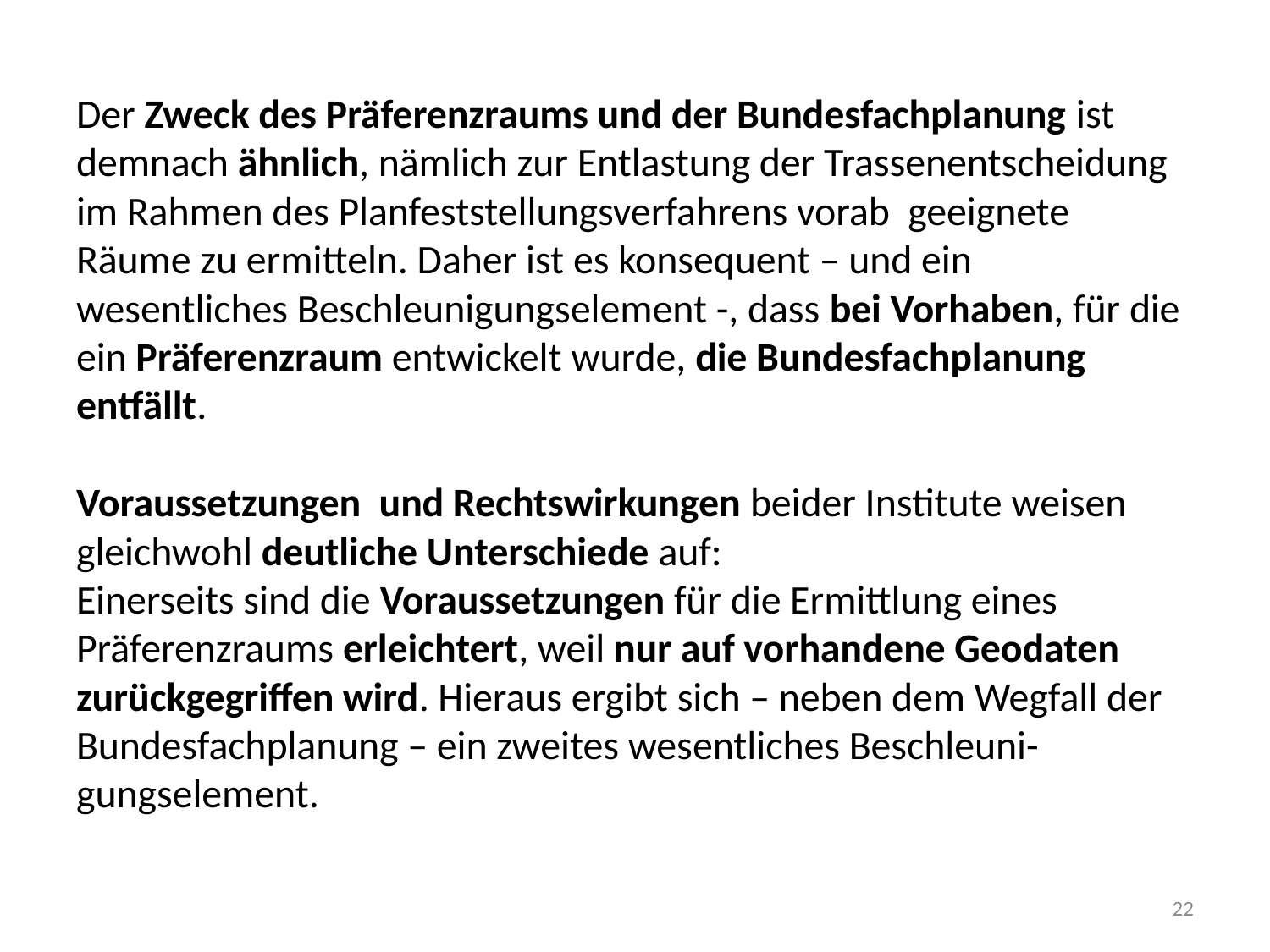

# Der Zweck des Präferenzraums und der Bundesfachplanung ist demnach ähnlich, nämlich zur Entlastung der Trassenentscheidung im Rahmen des Planfeststellungsverfahrens vorab  geeignete Räume zu ermitteln. Daher ist es konsequent – und ein wesentliches Beschleunigungselement -, dass bei Vorhaben, für die ein Präferenzraum entwickelt wurde, die Bundesfachplanung entfällt. Voraussetzungen  und Rechtswirkungen beider Institute weisen gleichwohl deutliche Unterschiede auf: Einerseits sind die Voraussetzungen für die Ermittlung eines Präferenzraums erleichtert, weil nur auf vorhandene Geodaten zurückgegriffen wird. Hieraus ergibt sich – neben dem Wegfall der Bundesfachplanung – ein zweites wesentliches Beschleuni-gungselement.
22